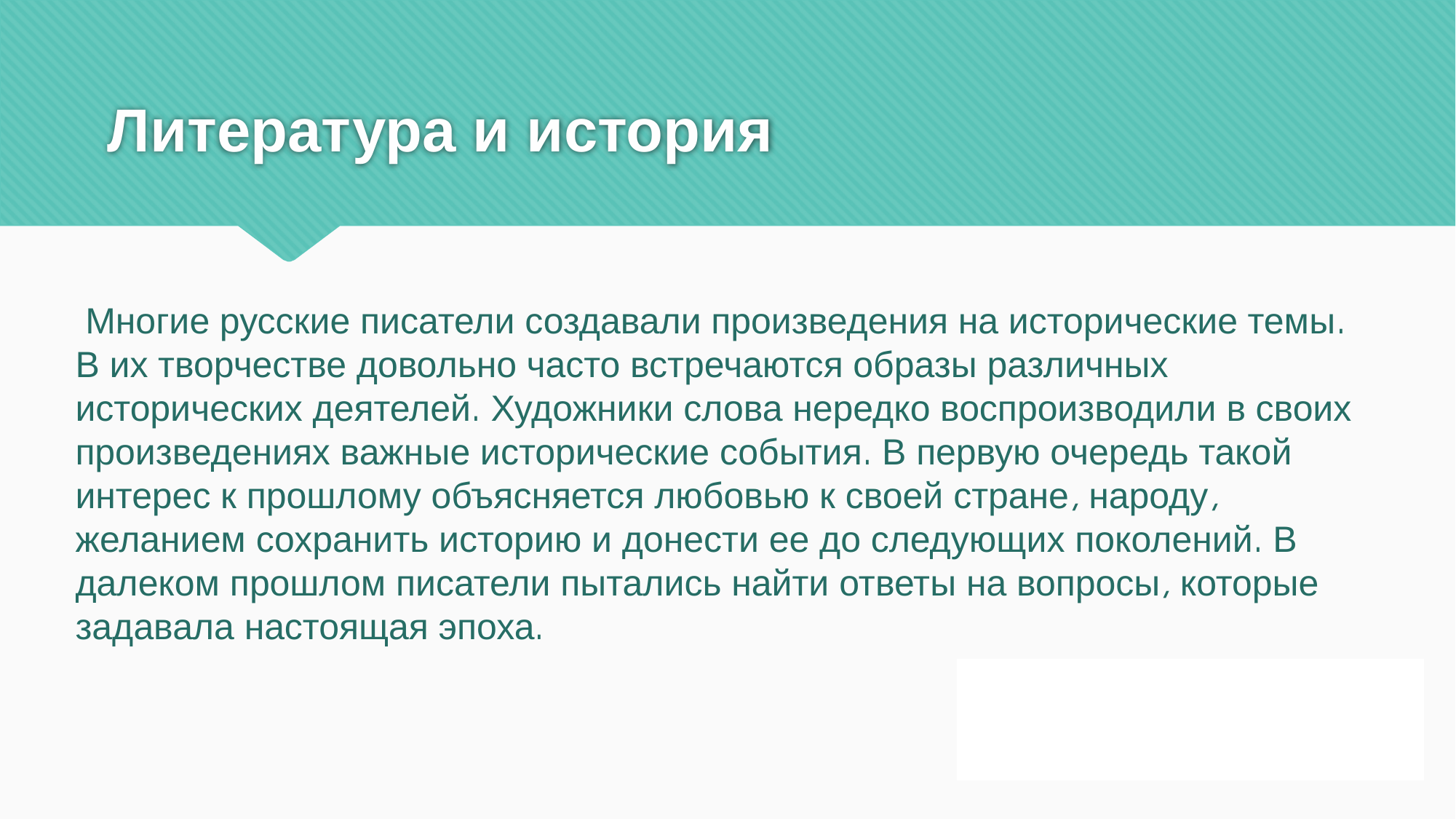

# Литература и история
 Многие русские писатели создавали произведения на исторические темы. В их творчестве довольно часто встречаются образы различных исторических деятелей. Художники слова нередко воспроизводили в своих произведениях важные исторические события. В первую очередь такой интерес к прошлому объясняется любовью к своей стране, народу, желанием сохранить историю и донести ее до следующих поколений. В далеком прошлом писатели пытались найти ответы на вопросы, которые задавала настоящая эпоха.